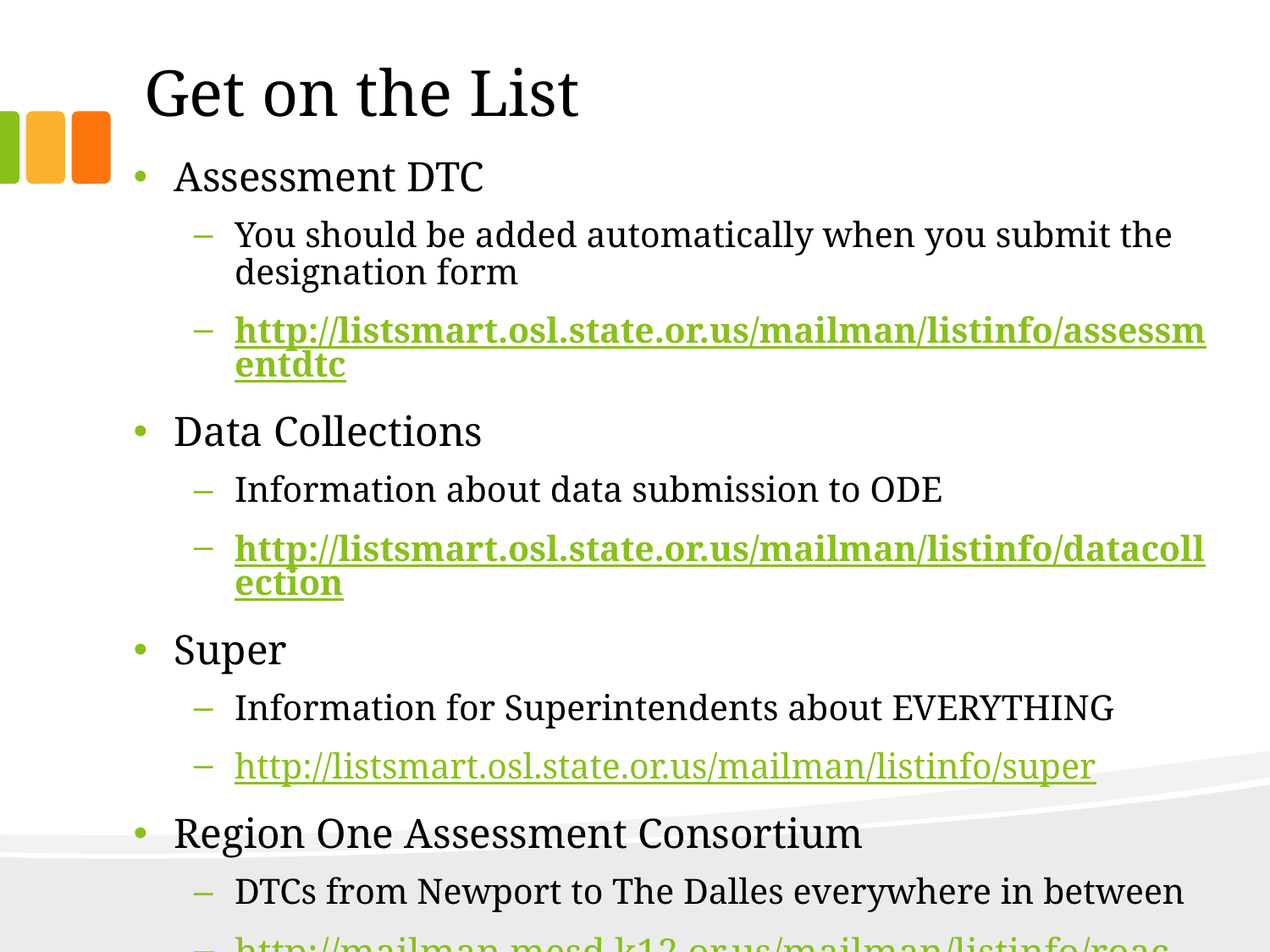

# Get on the List
Assessment DTC
You should be added automatically when you submit the designation form
http://listsmart.osl.state.or.us/mailman/listinfo/assessmentdtc
Data Collections
Information about data submission to ODE
http://listsmart.osl.state.or.us/mailman/listinfo/datacollection
Super
Information for Superintendents about EVERYTHING
http://listsmart.osl.state.or.us/mailman/listinfo/super
Region One Assessment Consortium
DTCs from Newport to The Dalles everywhere in between
http://mailman.mesd.k12.or.us/mailman/listinfo/roac